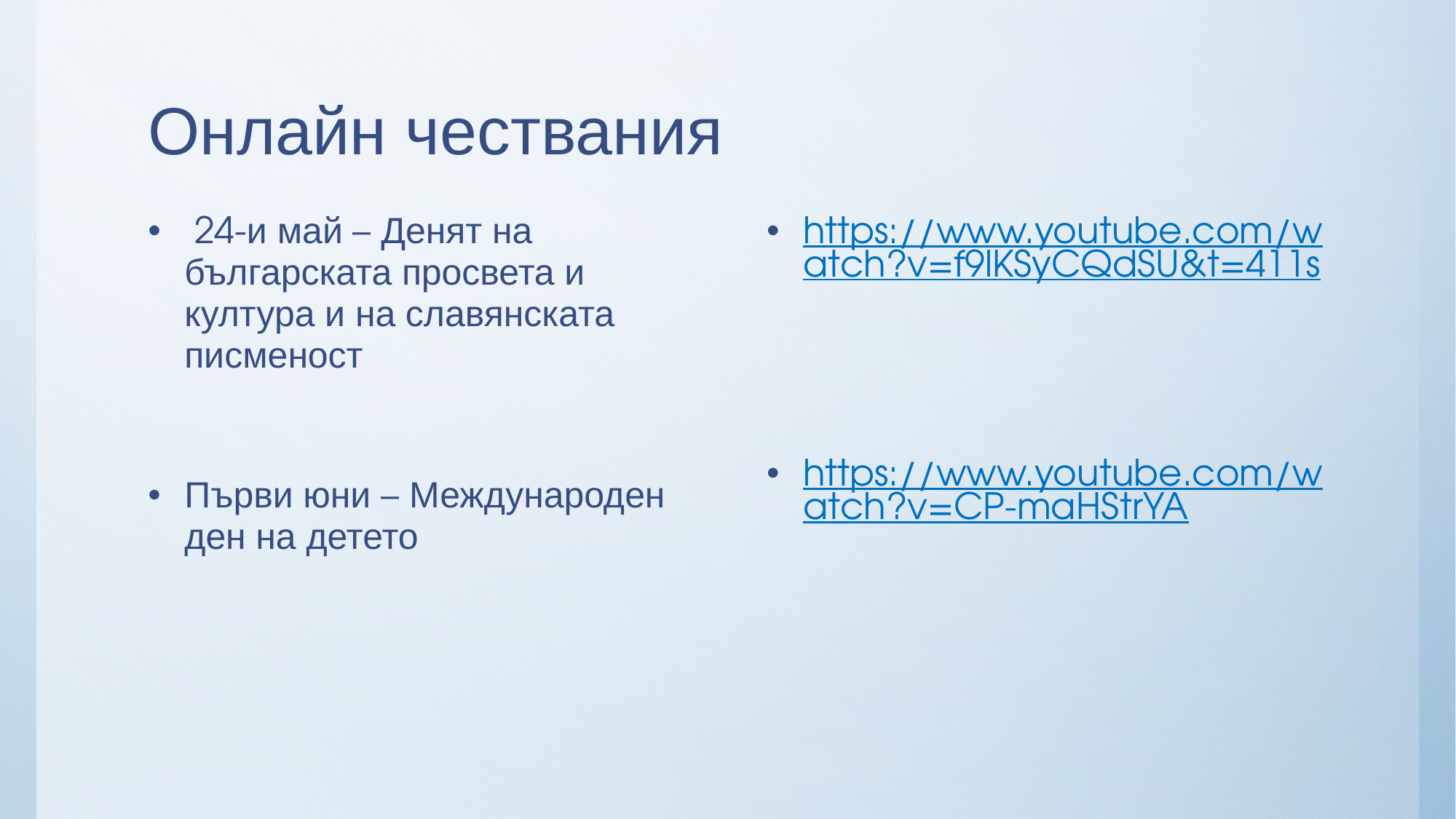

# Онлайн чествания
 24-и май – Денят на българската просвета и култура и на славянската писменост

Първи юни – Международен ден на детето
https://www.youtube.com/watch?v=f9lKSyCQdSU&t=411s

https://www.youtube.com/watch?v=CP-maHStrYA